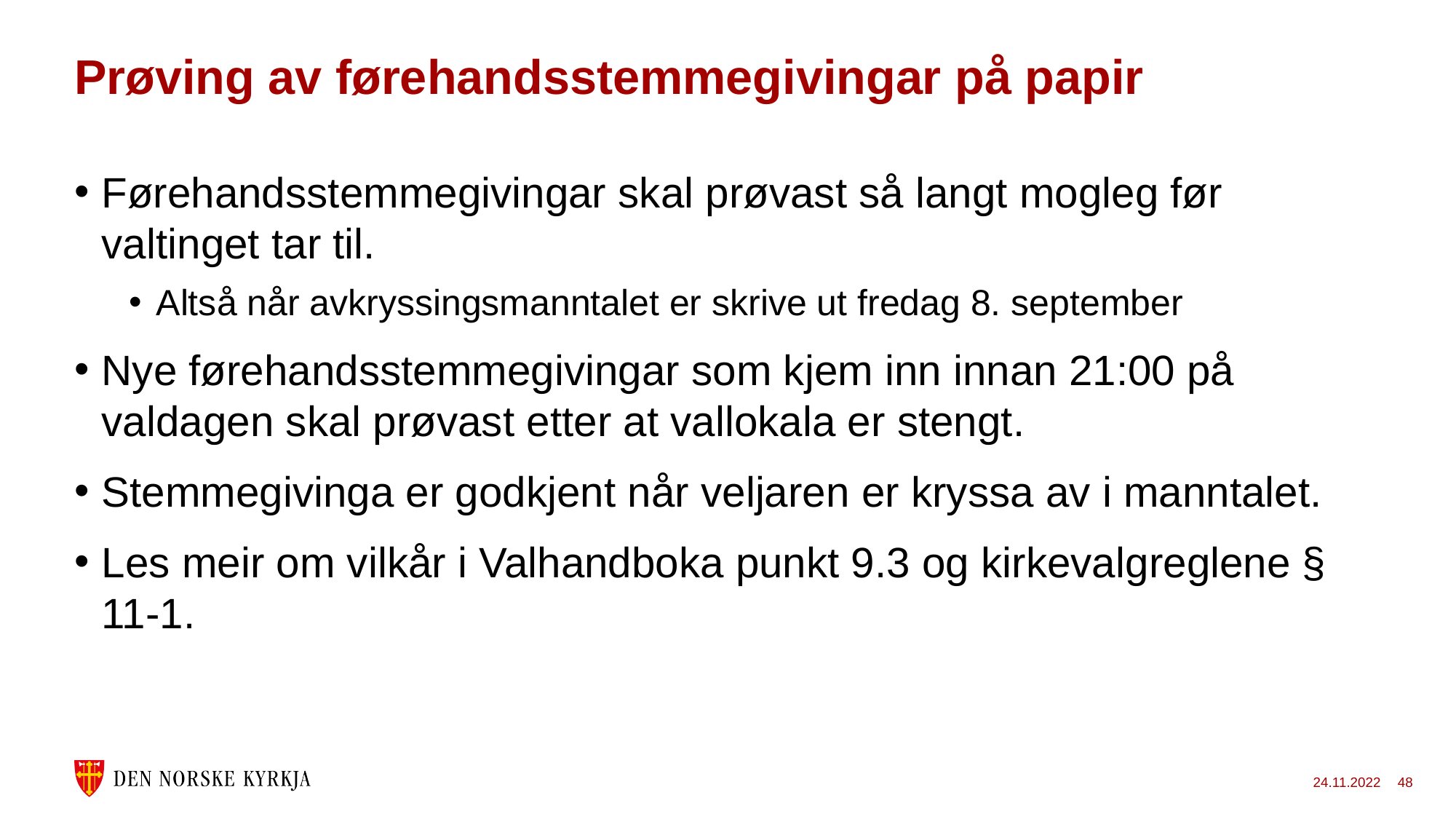

# Prøving av førehandsstemmegivingar på papir
Førehandsstemmegivingar skal prøvast så langt mogleg før valtinget tar til.
Altså når avkryssingsmanntalet er skrive ut fredag 8. september
Nye førehandsstemmegivingar som kjem inn innan 21:00 på valdagen skal prøvast etter at vallokala er stengt.
Stemmegivinga er godkjent når veljaren er kryssa av i manntalet.
Les meir om vilkår i Valhandboka punkt 9.3 og kirkevalgreglene § 11-1.

24.11.2022
48